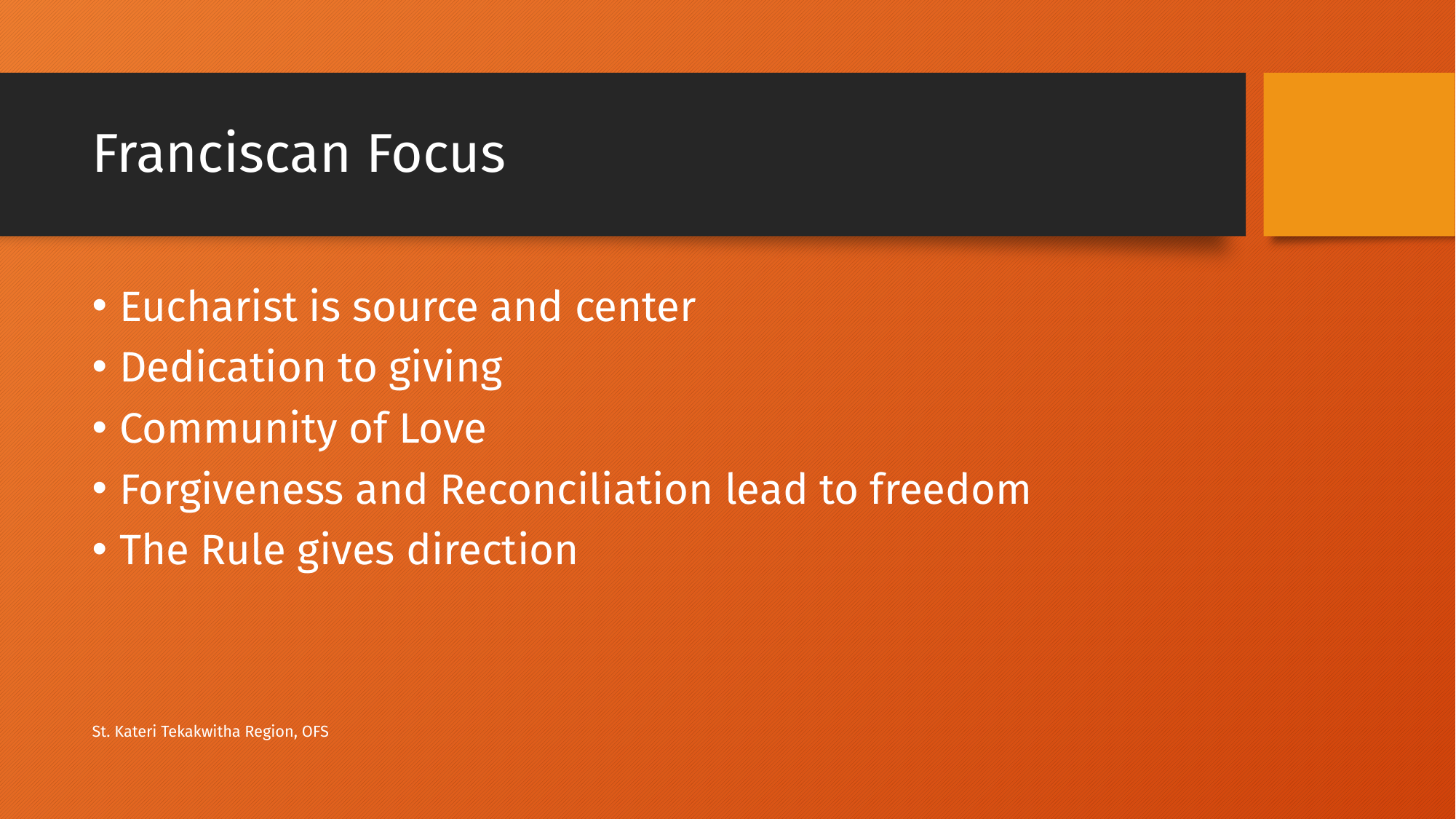

# Franciscan Focus
Eucharist is source and center
Dedication to giving
Community of Love
Forgiveness and Reconciliation lead to freedom
The Rule gives direction

St. Kateri Tekakwitha Region, OFS